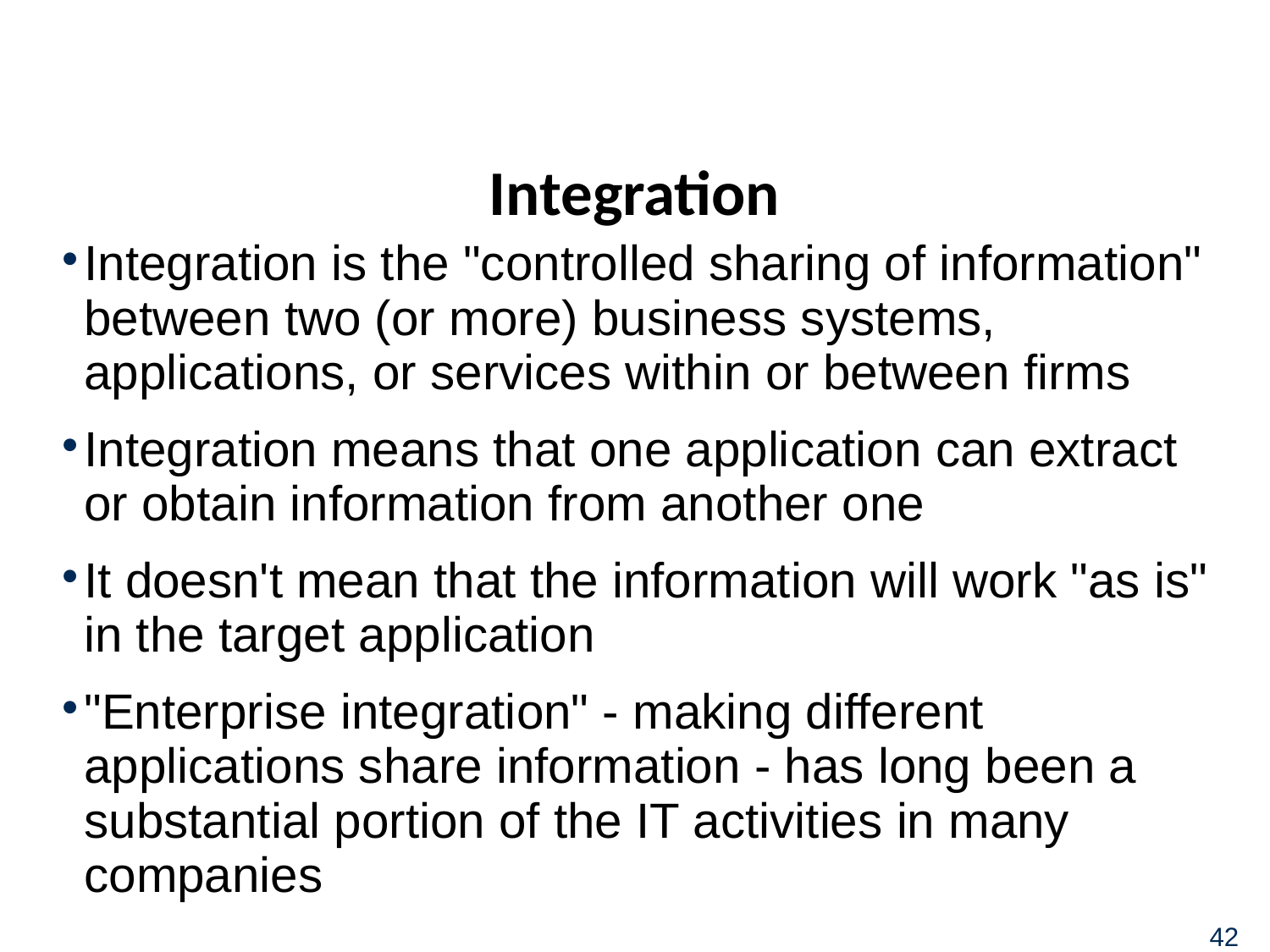

# Integration
Integration is the "controlled sharing of information" between two (or more) business systems, applications, or services within or between firms
Integration means that one application can extract or obtain information from another one
It doesn't mean that the information will work "as is" in the target application
"Enterprise integration" - making different applications share information - has long been a substantial portion of the IT activities in many companies
42